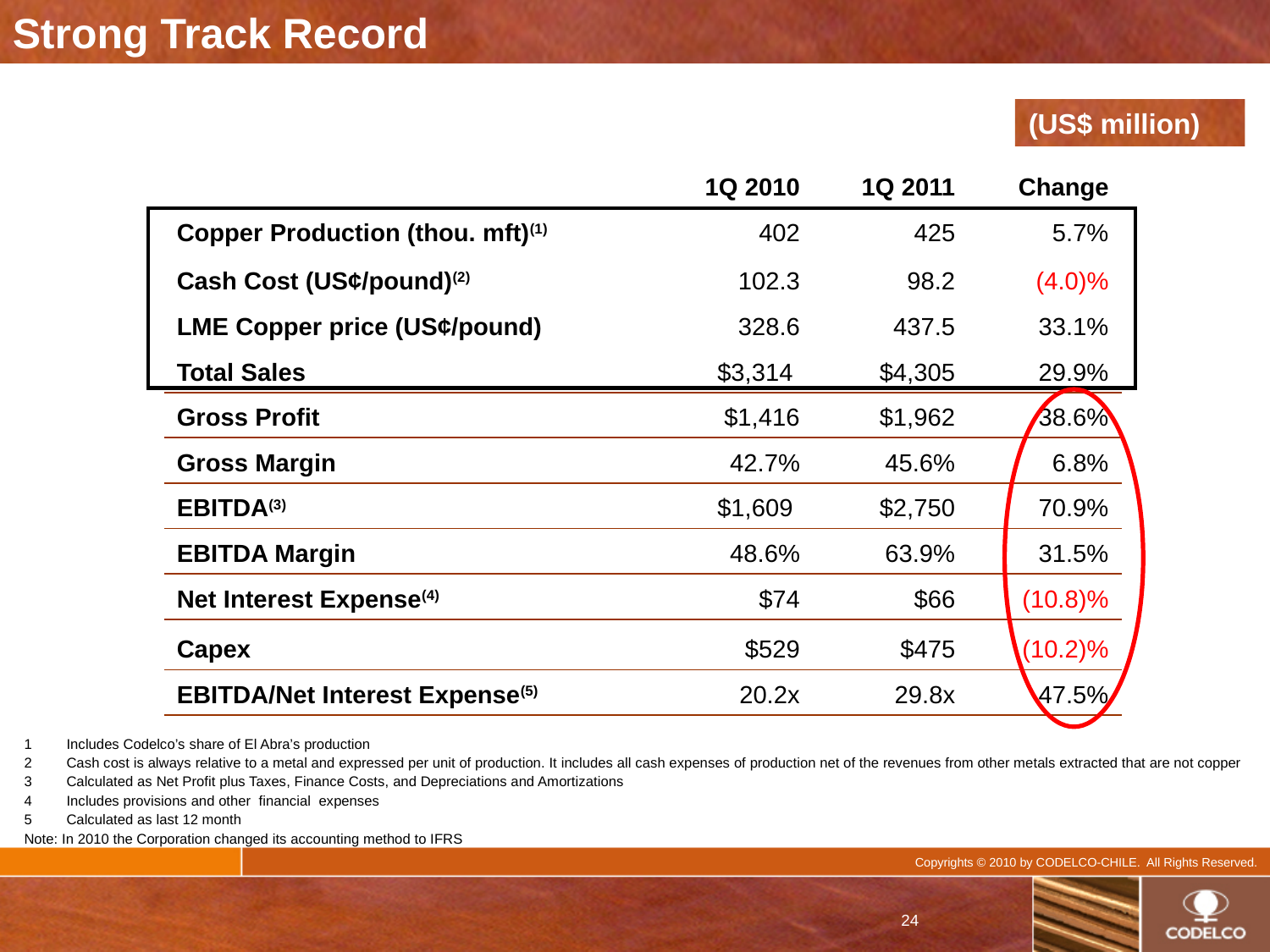

Strong Track Record
(US$ million)
|  | 1Q 2010 | 1Q 2011 | Change |
| --- | --- | --- | --- |
| Copper Production (thou. mft)(1) | 402 | 425 | 5.7% |
| Cash Cost (US¢/pound)(2) | 102.3 | 98.2 | (4.0)% |
| LME Copper price (US¢/pound) | 328.6 | 437.5 | 33.1% |
| Total Sales | $3,314 | $4,305 | 29.9% |
| Gross Profit | $1,416 | $1,962 | 38.6% |
| Gross Margin | 42.7% | 45.6% | 6.8% |
| EBITDA(3) | $1,609 | $2,750 | 70.9% |
| EBITDA Margin | 48.6% | 63.9% | 31.5% |
| Net Interest Expense(4) | $74 | $66 | (10.8)% |
| Capex | $529 | $475 | (10.2)% |
| EBITDA/Net Interest Expense(5) | 20.2x | 29.8x | 47.5% |

Includes Codelco’s share of El Abra’s production
Cash cost is always relative to a metal and expressed per unit of production. It includes all cash expenses of production net of the revenues from other metals extracted that are not copper
Calculated as Net Profit plus Taxes, Finance Costs, and Depreciations and Amortizations
Includes provisions and other  financial  expenses
Calculated as last 12 month
Note: In 2010 the Corporation changed its accounting method to IFRS